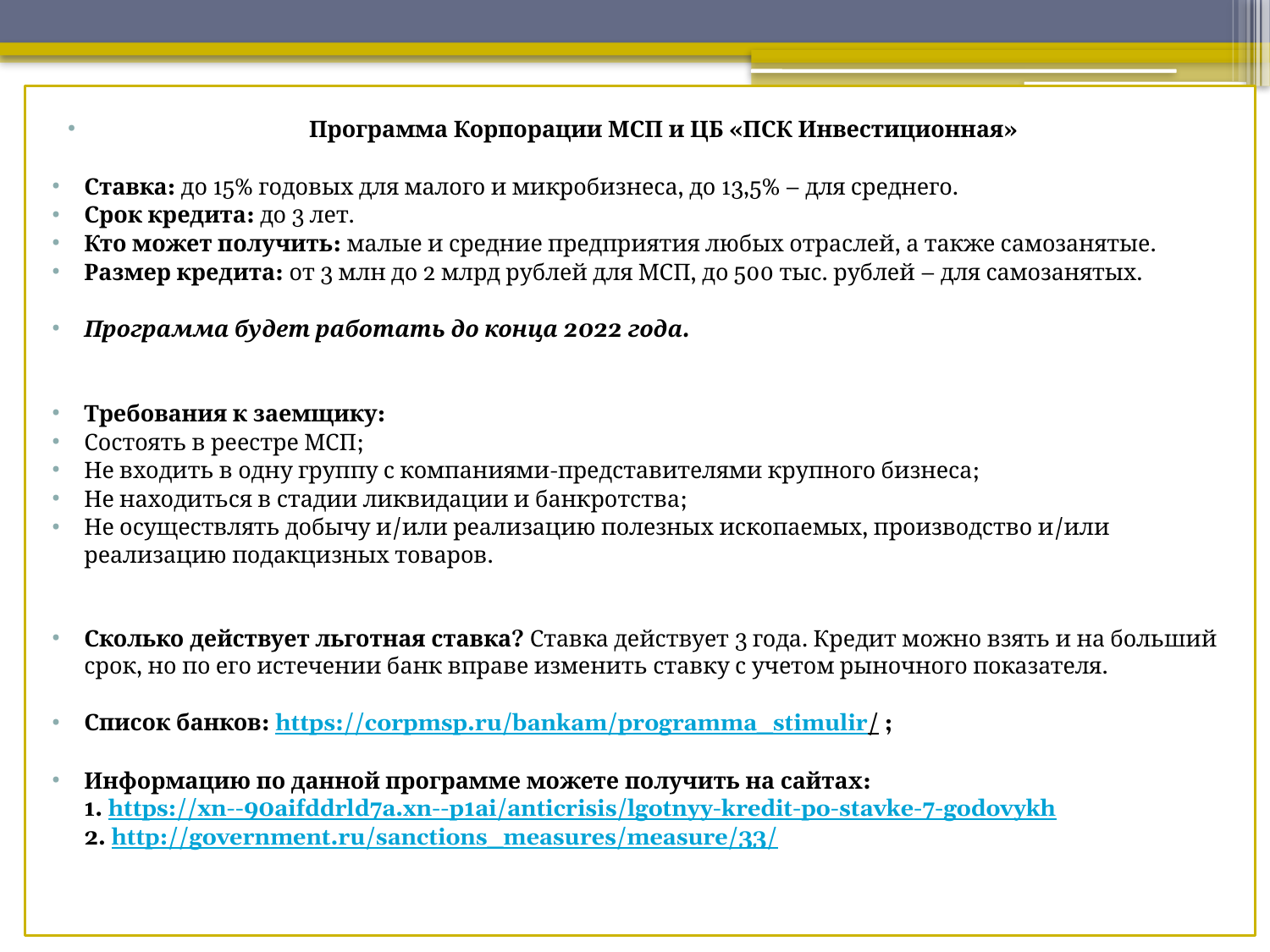

Программа Корпорации МСП и ЦБ «ПСК Инвестиционная»

Ставка: до 15% годовых для малого и микробизнеса, до 13,5% – для среднего.
Срок кредита: до 3 лет.
Кто может получить: малые и средние предприятия любых отраслей, а также самозанятые.
Размер кредита: от 3 млн до 2 млрд рублей для МСП, до 500 тыс. рублей – для самозанятых.

Программа будет работать до конца 2022 года.

Требования к заемщику:
Состоять в реестре МСП;
Не входить в одну группу с компаниями-представителями крупного бизнеса;
Не находиться в стадии ликвидации и банкротства;
Не осуществлять добычу и/или реализацию полезных ископаемых, производство и/или реализацию подакцизных товаров.

Сколько действует льготная ставка? Ставка действует 3 года. Кредит можно взять и на больший срок, но по его истечении банк вправе изменить ставку с учетом рыночного показателя.

Список банков: https://corpmsp.ru/bankam/programma_stimulir/ ;

Информацию по данной программе можете получить на сайтах:
1. https://xn--90aifddrld7a.xn--p1ai/anticrisis/lgotnyy-kredit-po-stavke-7-godovykh
2. http://government.ru/sanctions_measures/measure/33/